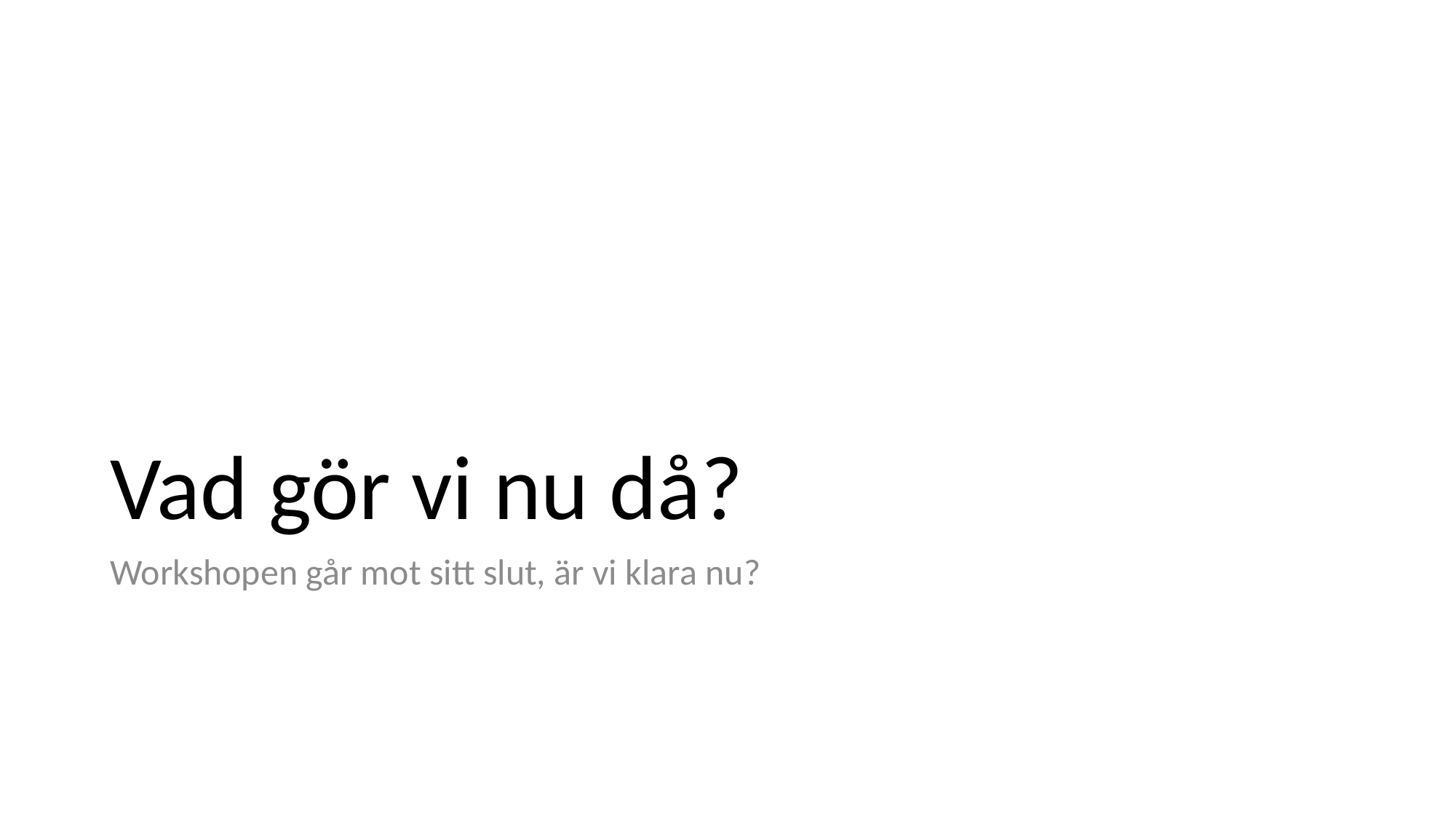

# Vad gör vi nu då?
Workshopen går mot sitt slut, är vi klara nu?